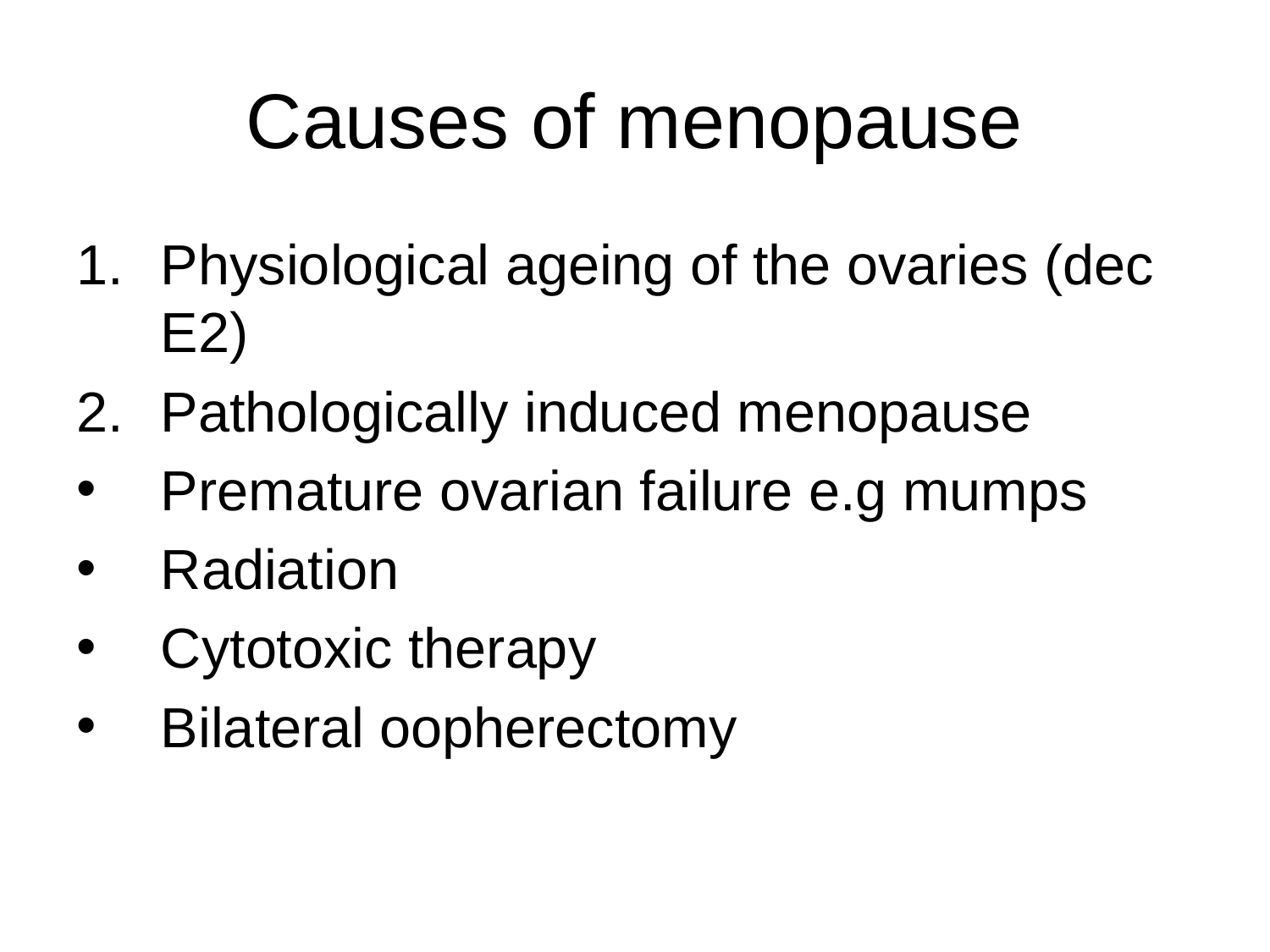

# Causes of menopause
Physiological ageing of the ovaries (dec E2)
Pathologically induced menopause
Premature ovarian failure e.g mumps
Radiation
Cytotoxic therapy
Bilateral oopherectomy